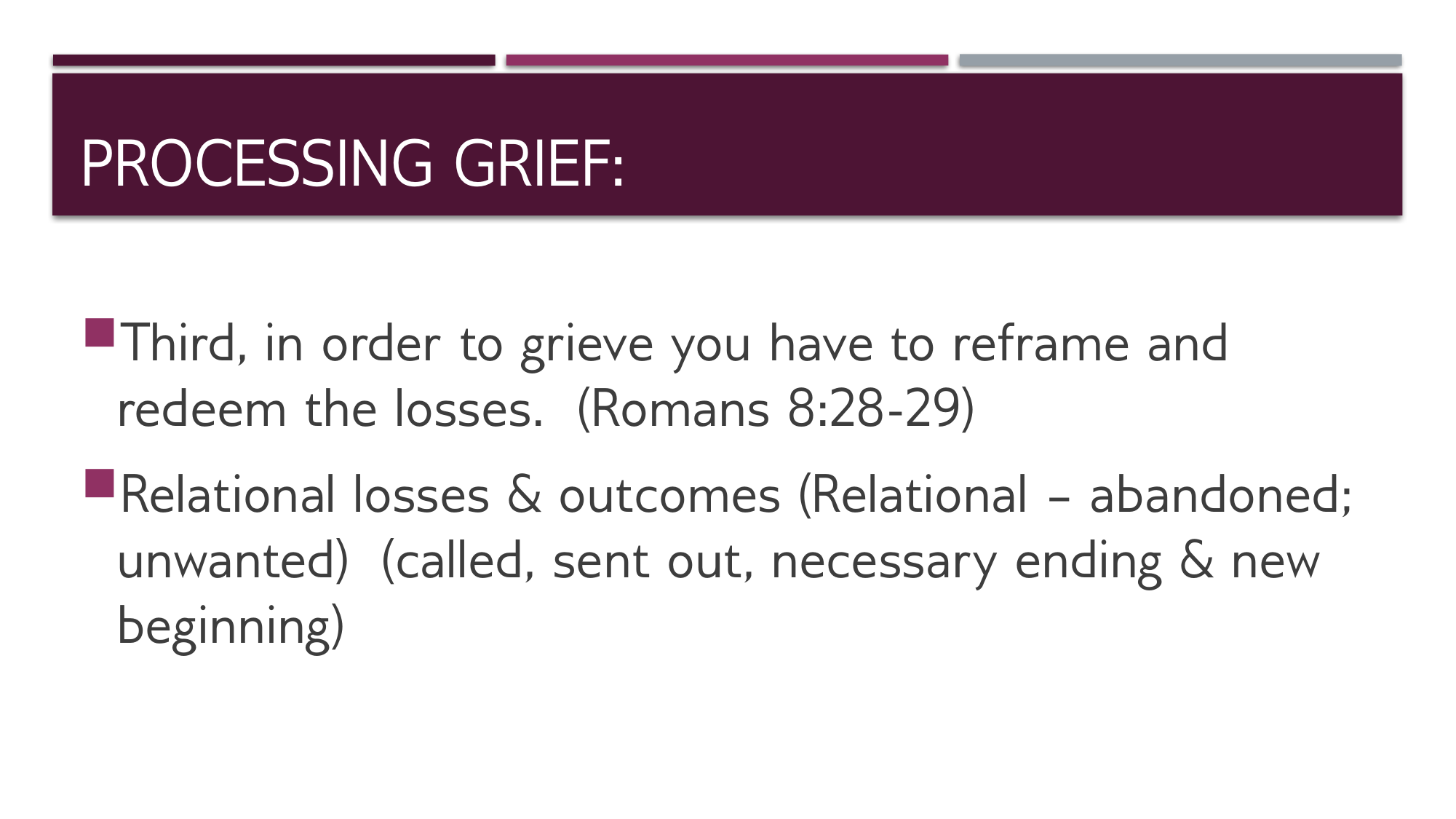

# Processing grief:
Third, in order to grieve you have to reframe and redeem the losses.  (Romans 8:28-29)
Relational losses & outcomes (Relational – abandoned; unwanted)  (called, sent out, necessary ending & new beginning)